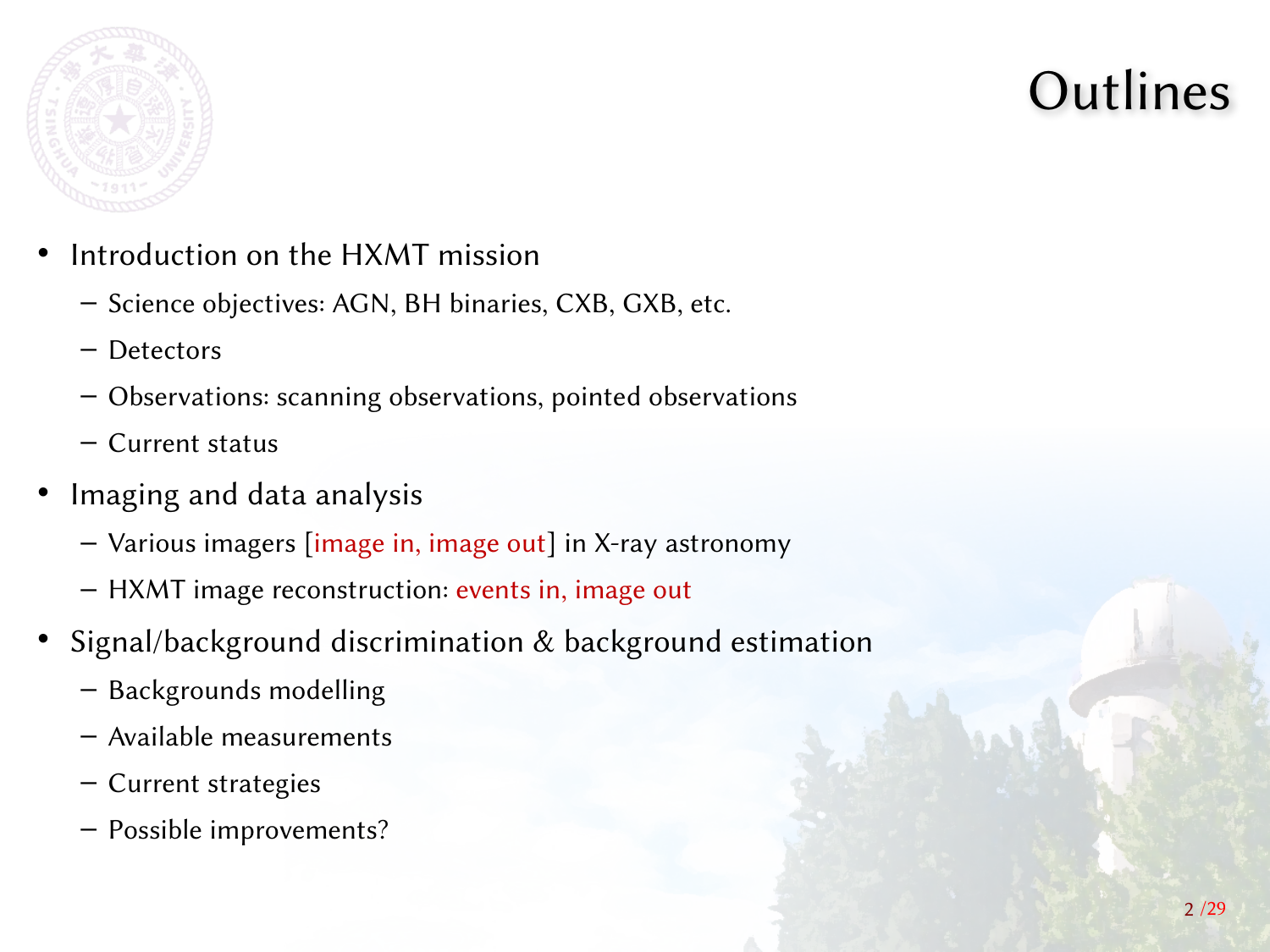

# Outlines
Introduction on the HXMT mission
Science objectives: AGN, BH binaries, CXB, GXB, etc.
Detectors
Observations: scanning observations, pointed observations
Current status
Imaging and data analysis
Various imagers [image in, image out] in X-ray astronomy
HXMT image reconstruction: events in, image out
Signal/background discrimination & background estimation
Backgrounds modelling
Available measurements
Current strategies
Possible improvements?
2